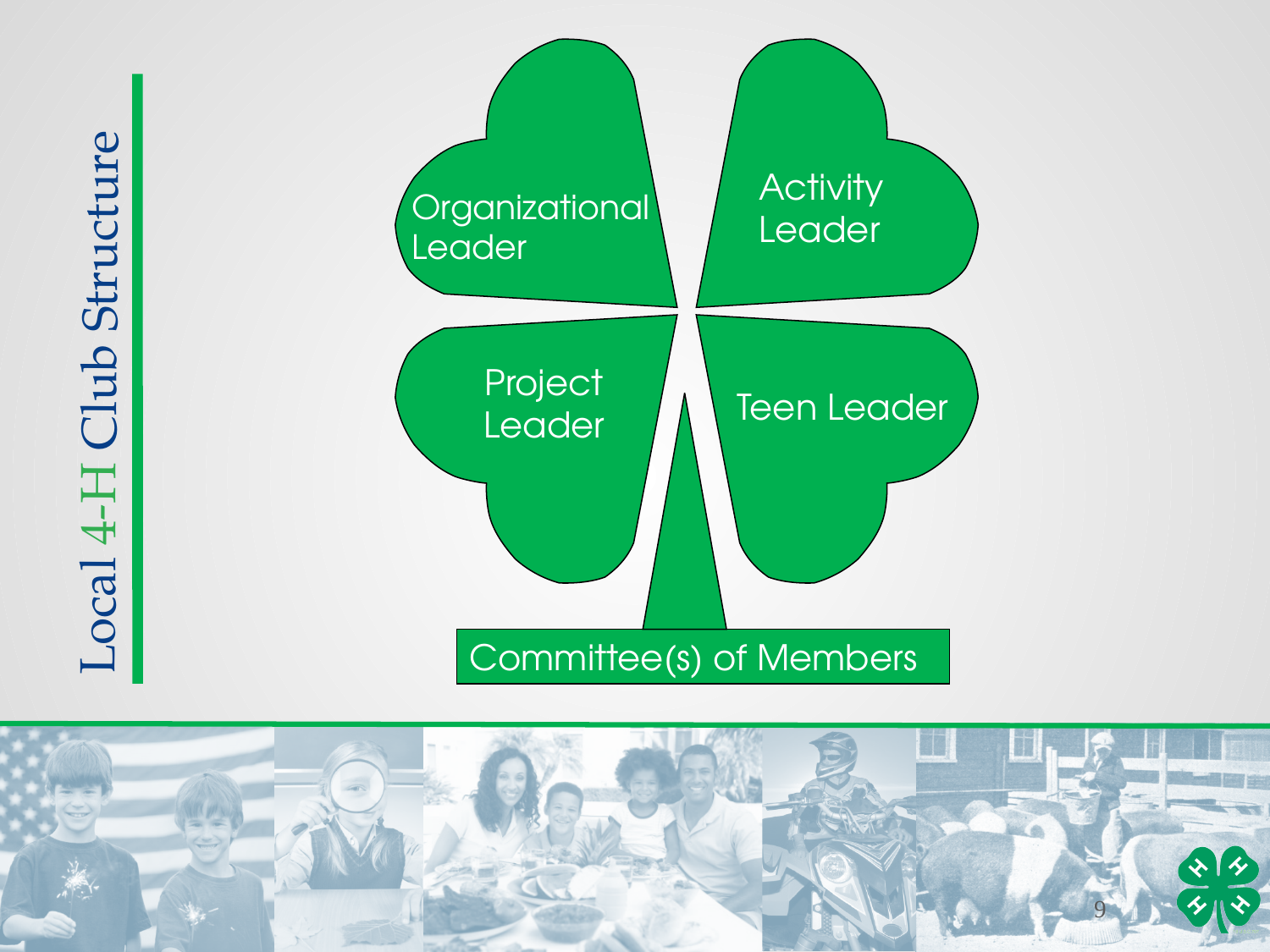

Activity Leader
Organizational Leader

Project Leader
Teen Leader

Committee(s) of Members

Local 4-H Club Structure
9